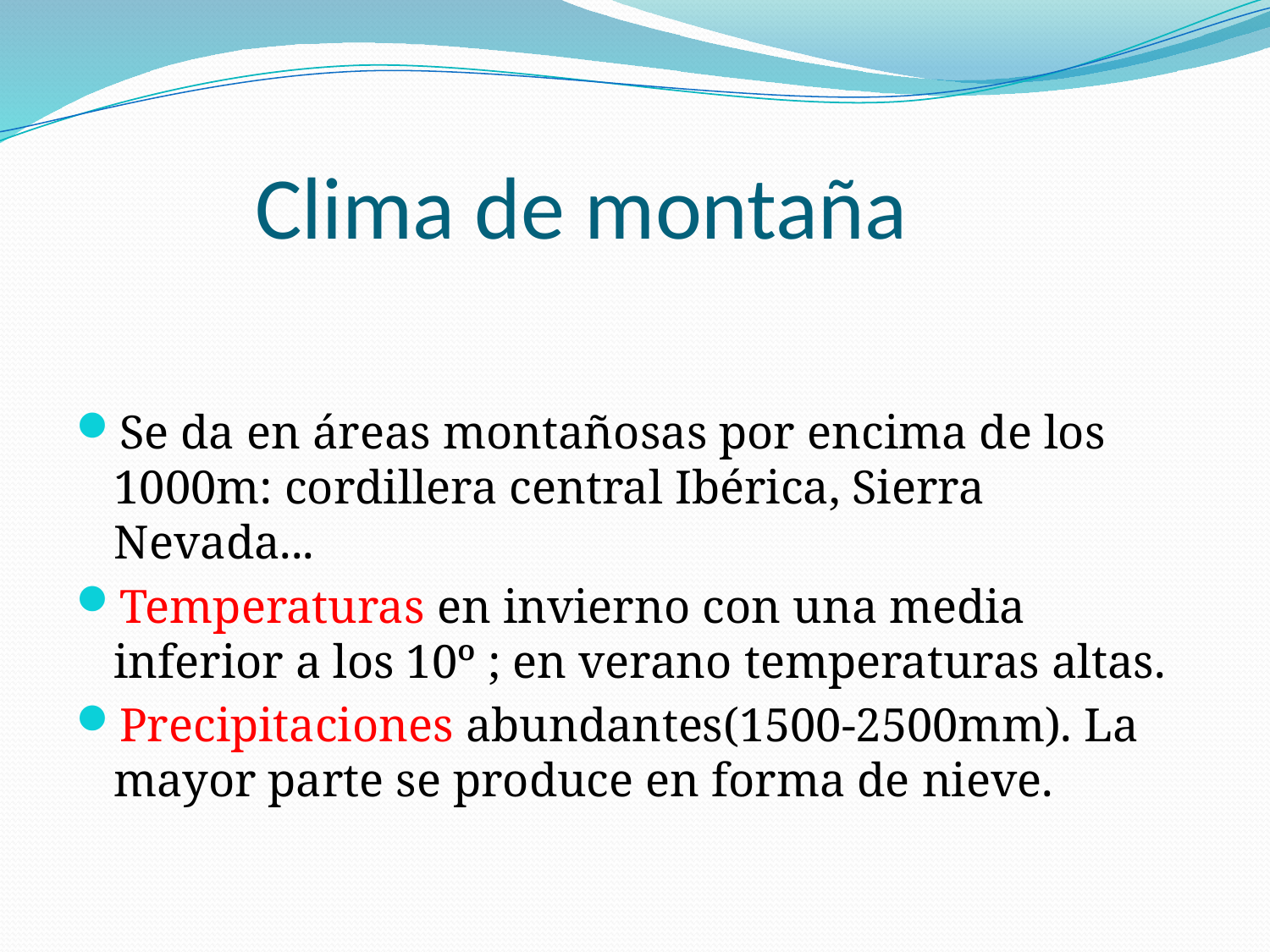

# Clima de montaña

Se da en áreas montañosas por encima de los 1000m: cordillera central Ibérica, Sierra Nevada...
Temperaturas en invierno con una media inferior a los 10º ; en verano temperaturas altas.
Precipitaciones abundantes(1500-2500mm). La mayor parte se produce en forma de nieve.